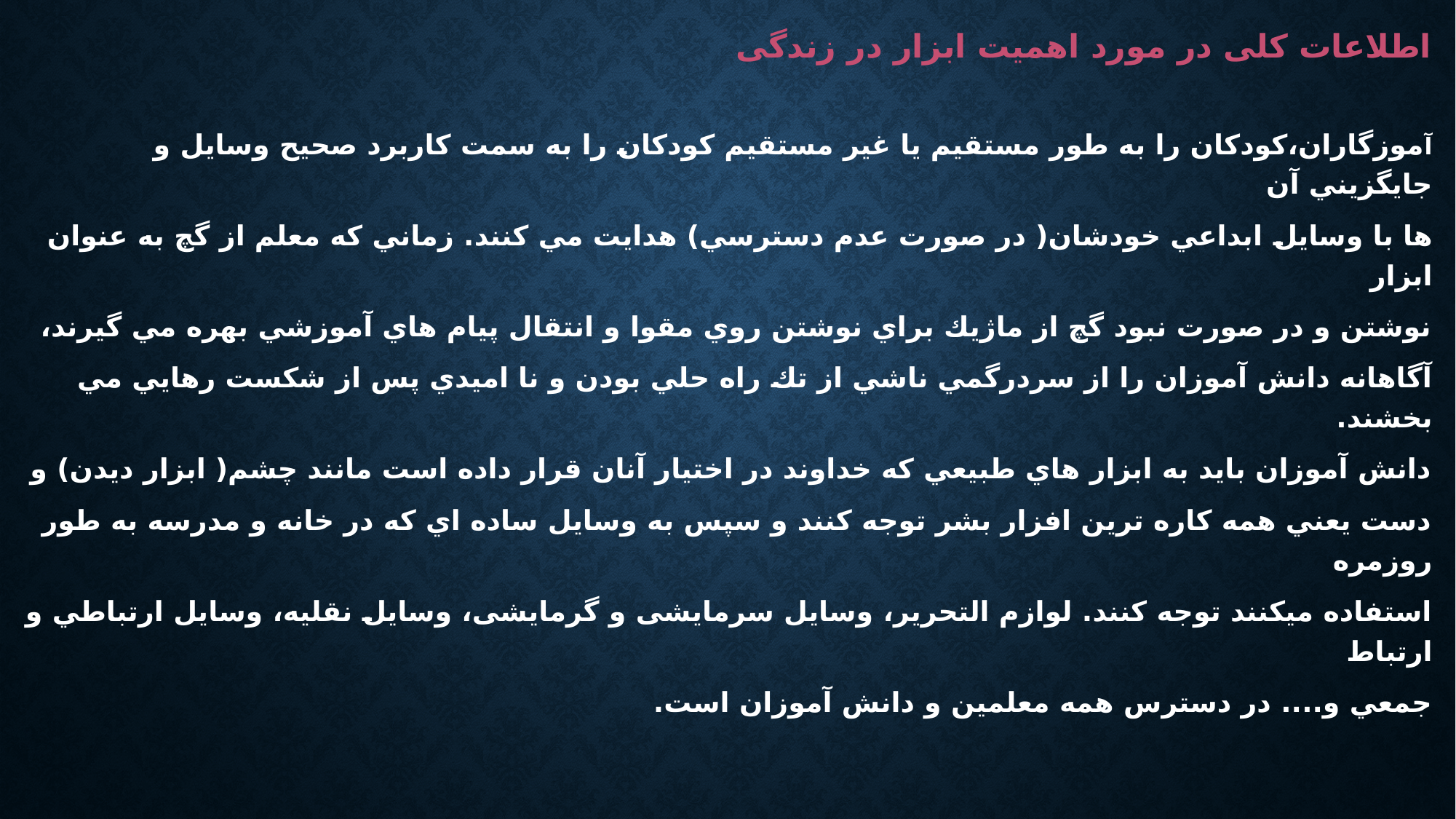

اطلاعات کلی در مورد اهمیت ابزار در زندگی

آموزگاران،كودكان را به طور مستقيم يا غير مستقيم كودكان را به سمت كاربرد صحيح وسايل و جايگزيني آن
ها با وسايل ابداعي خودشان( در صورت عدم دسترسي) هدايت مي كنند. زماني كه معلم از گچ به عنوان ابزار
نوشتن و در صورت نبود گچ از ماژيك براي نوشتن روي مقوا و انتقال پيام هاي آموزشي بهره مي گيرند،
آگاهانه دانش آموزان را از سردرگمي ناشي از تك راه حلي بودن و نا اميدي پس از شكست رهايي مي بخشند.
دانش آموزان بايد به ابزار هاي طبيعي كه خداوند در اختيار آنان قرار داده است مانند چشم( ابزار ديدن) و
دست يعني همه كاره ترين افزار بشر توجه كنند و سپس به وسايل ساده اي كه در خانه و مدرسه به طور روزمره
استفاده ميكنند توجه كنند. لوازم التحرير، وسايل سرمایشی و گرمایشی، وسايل نقليه، وسايل ارتباطي و ارتباط
جمعي و.... در دسترس همه معلمين و دانش آموزان است.